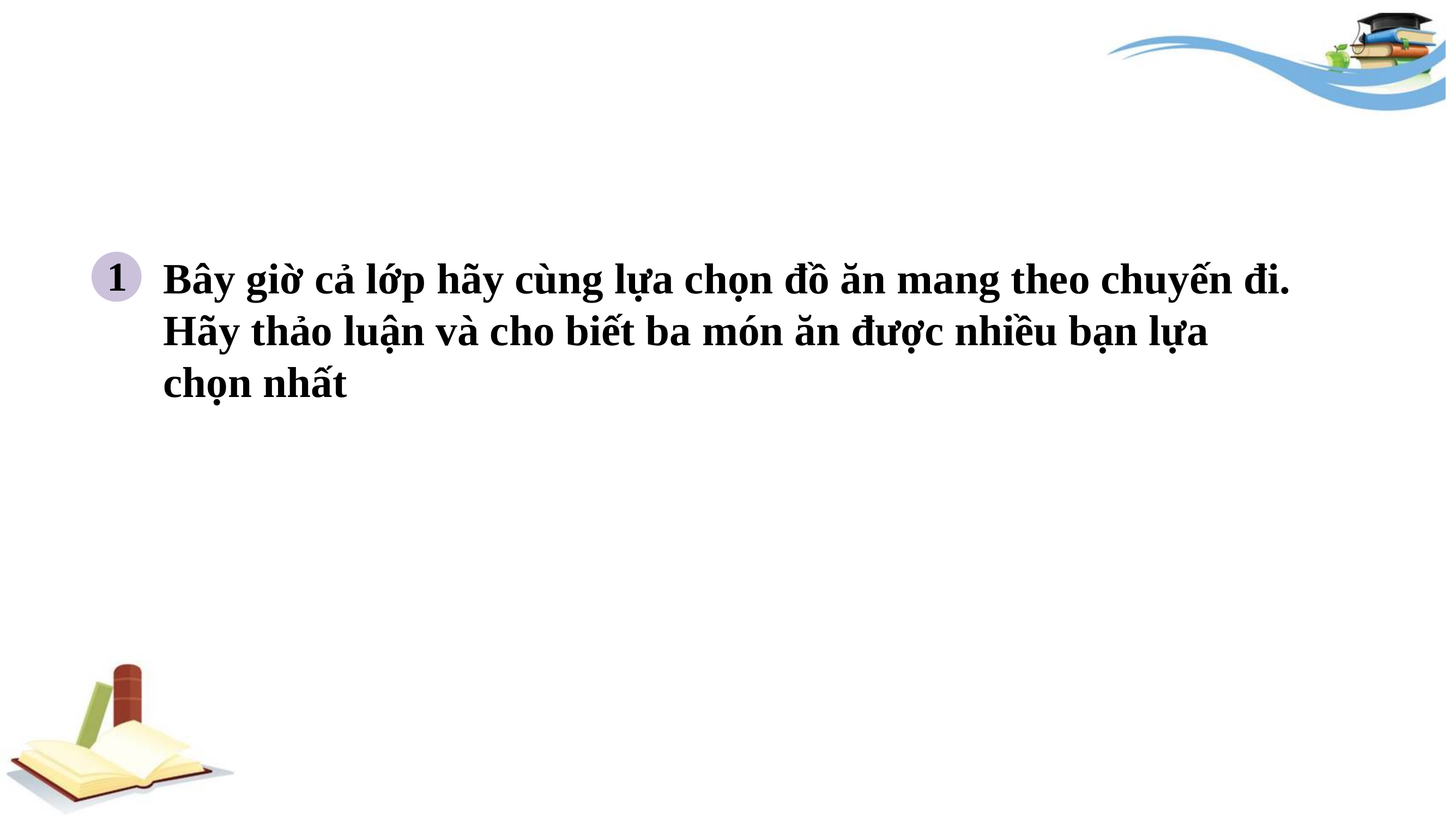

1

Bây giờ cả lớp hãy cùng lựa chọn đồ ăn mang theo chuyến đi.
Hãy thảo luận và cho biết ba món ăn được nhiều bạn lựa
chọn nhất